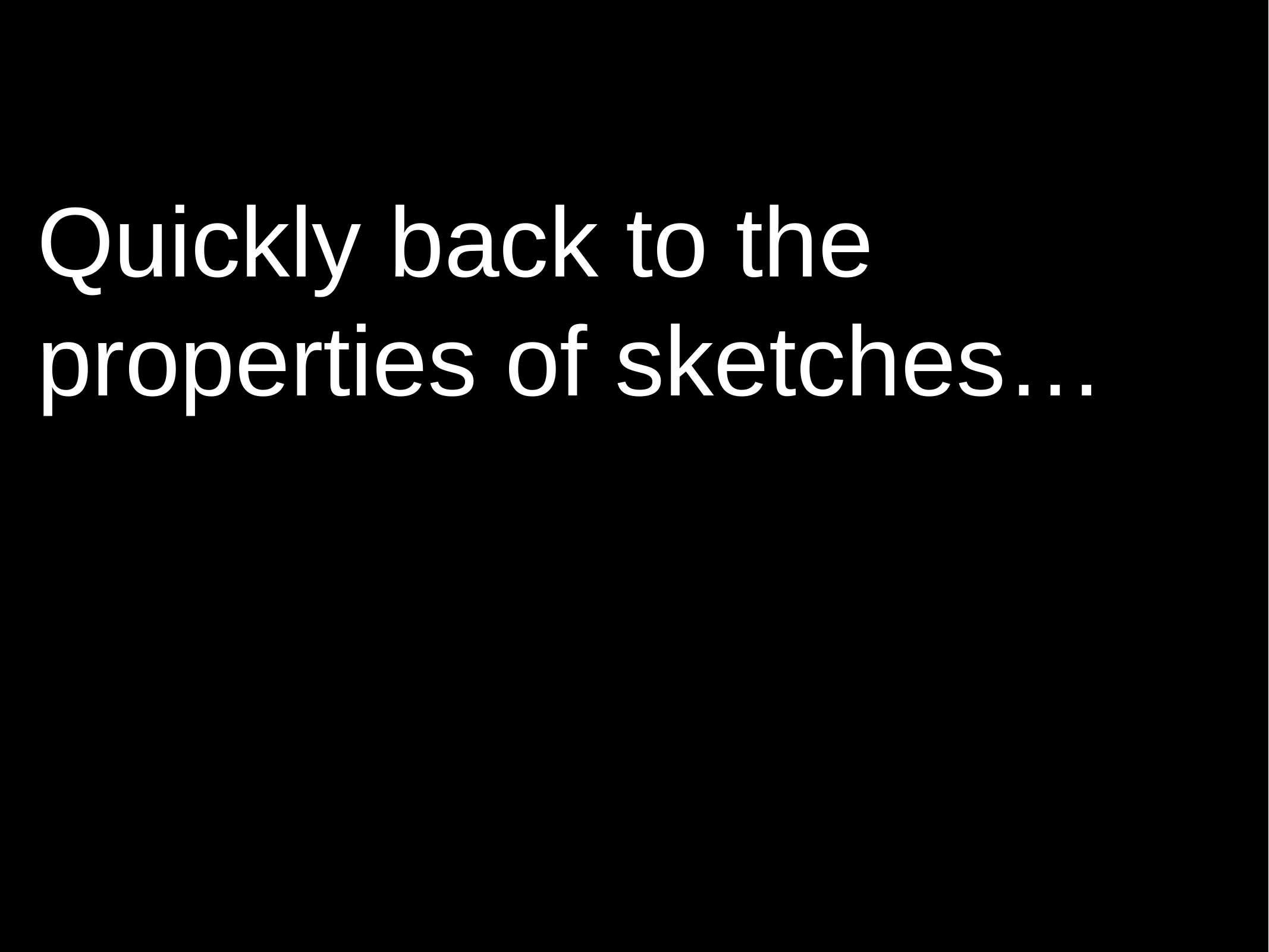

Quickly back to the properties of sketches…